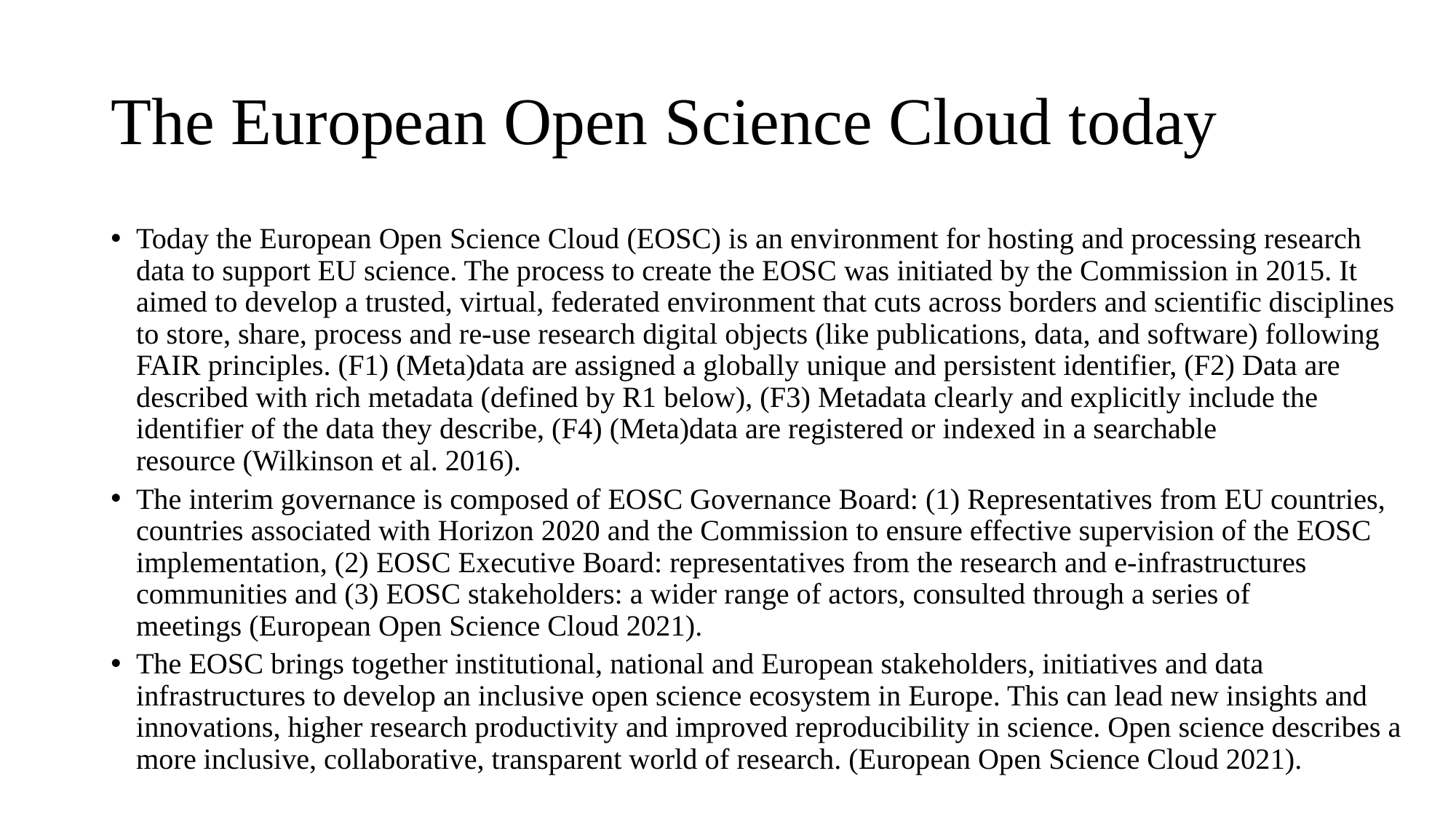

# The European Open Science Cloud today
Today the European Open Science Cloud (EOSC) is an environment for hosting and processing research data to support EU science. The process to create the EOSC was initiated by the Commission in 2015. It aimed to develop a trusted, virtual, federated environment that cuts across borders and scientific disciplines to store, share, process and re-use research digital objects (like publications, data, and software) following FAIR principles. (F1) (Meta)data are assigned a globally unique and persistent identifier, (F2) Data are described with rich metadata (defined by R1 below), (F3) Metadata clearly and explicitly include the identifier of the data they describe, (F4) (Meta)data are registered or indexed in a searchable resource (Wilkinson et al. 2016).
The interim governance is composed of EOSC Governance Board: (1) Representatives from EU countries, countries associated with Horizon 2020 and the Commission to ensure effective supervision of the EOSC implementation, (2) EOSC Executive Board: representatives from the research and e-infrastructures communities and (3) EOSC stakeholders: a wider range of actors, consulted through a series of meetings (European Open Science Cloud 2021).
The EOSC brings together institutional, national and European stakeholders, initiatives and data infrastructures to develop an inclusive open science ecosystem in Europe. This can lead new insights and innovations, higher research productivity and improved reproducibility in science. Open science describes a more inclusive, collaborative, transparent world of research. (European Open Science Cloud 2021).